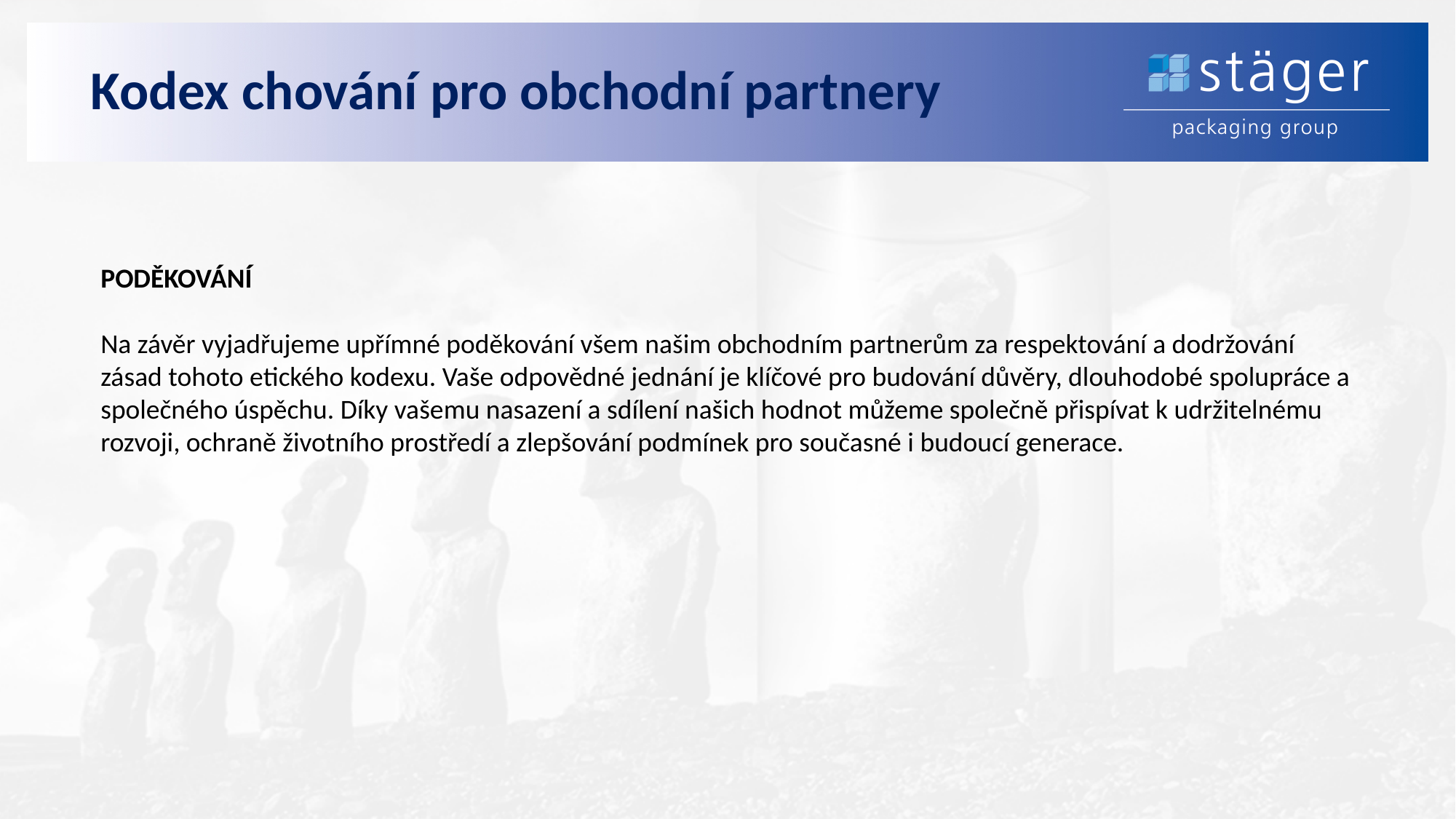

# Kodex chování pro obchodní partnery
PODĚKOVÁNÍ

Na závěr vyjadřujeme upřímné poděkování všem našim obchodním partnerům za respektování a dodržování zásad tohoto etického kodexu. Vaše odpovědné jednání je klíčové pro budování důvěry, dlouhodobé spolupráce a společného úspěchu. Díky vašemu nasazení a sdílení našich hodnot můžeme společně přispívat k udržitelnému rozvoji, ochraně životního prostředí a zlepšování podmínek pro současné i budoucí generace.